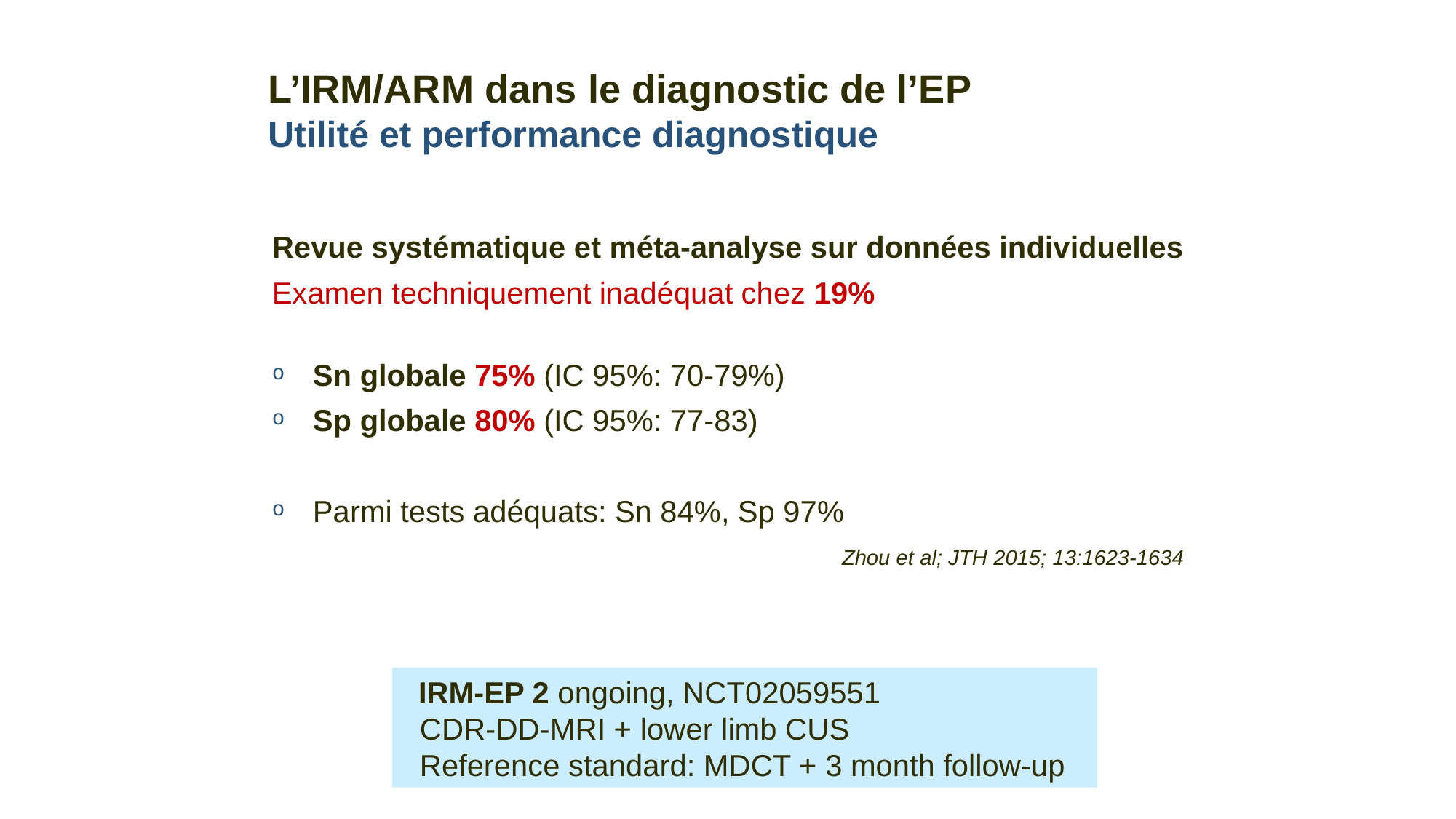

# L’IRM/ARM dans le diagnostic de l’EP Utilité et performance diagnostique
Revue systématique et méta-analyse sur données individuelles
Examen techniquement inadéquat chez 19%

Sn globale 75% (IC 95%: 70-79%)
Sp globale 80% (IC 95%: 77-83)

Parmi tests adéquats: Sn 84%, Sp 97%

Zhou et al; JTH 2015; 13:1623-1634
  IRM-EP 2 ongoing, NCT02059551
  CDR-DD-MRI + lower limb CUS
  Reference standard: MDCT + 3 month follow-up